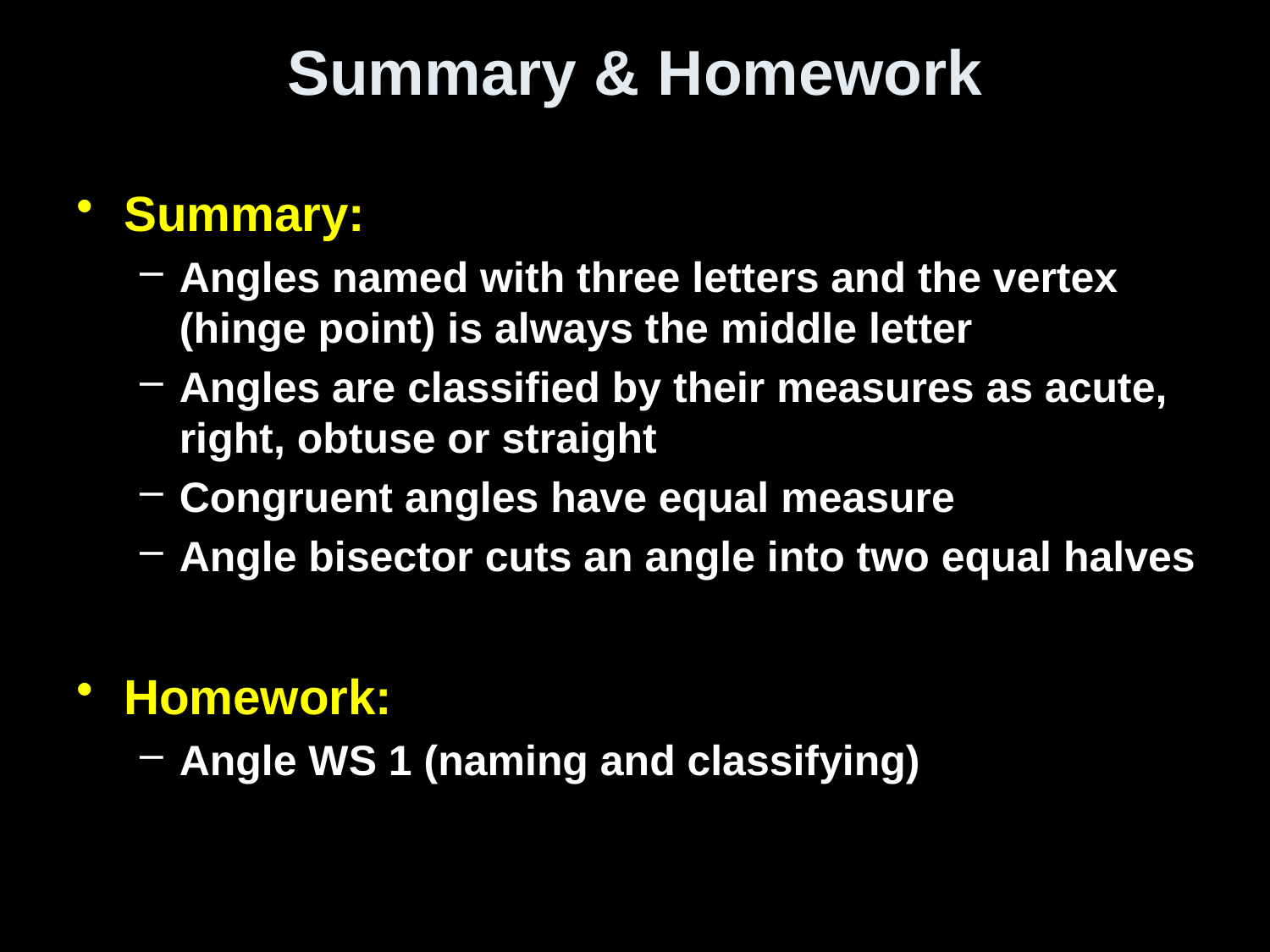

# Summary & Homework
Summary:
Angles named with three letters and the vertex (hinge point) is always the middle letter
Angles are classified by their measures as acute, right, obtuse or straight
Congruent angles have equal measure
Angle bisector cuts an angle into two equal halves

Homework:
Angle WS 1 (naming and classifying)